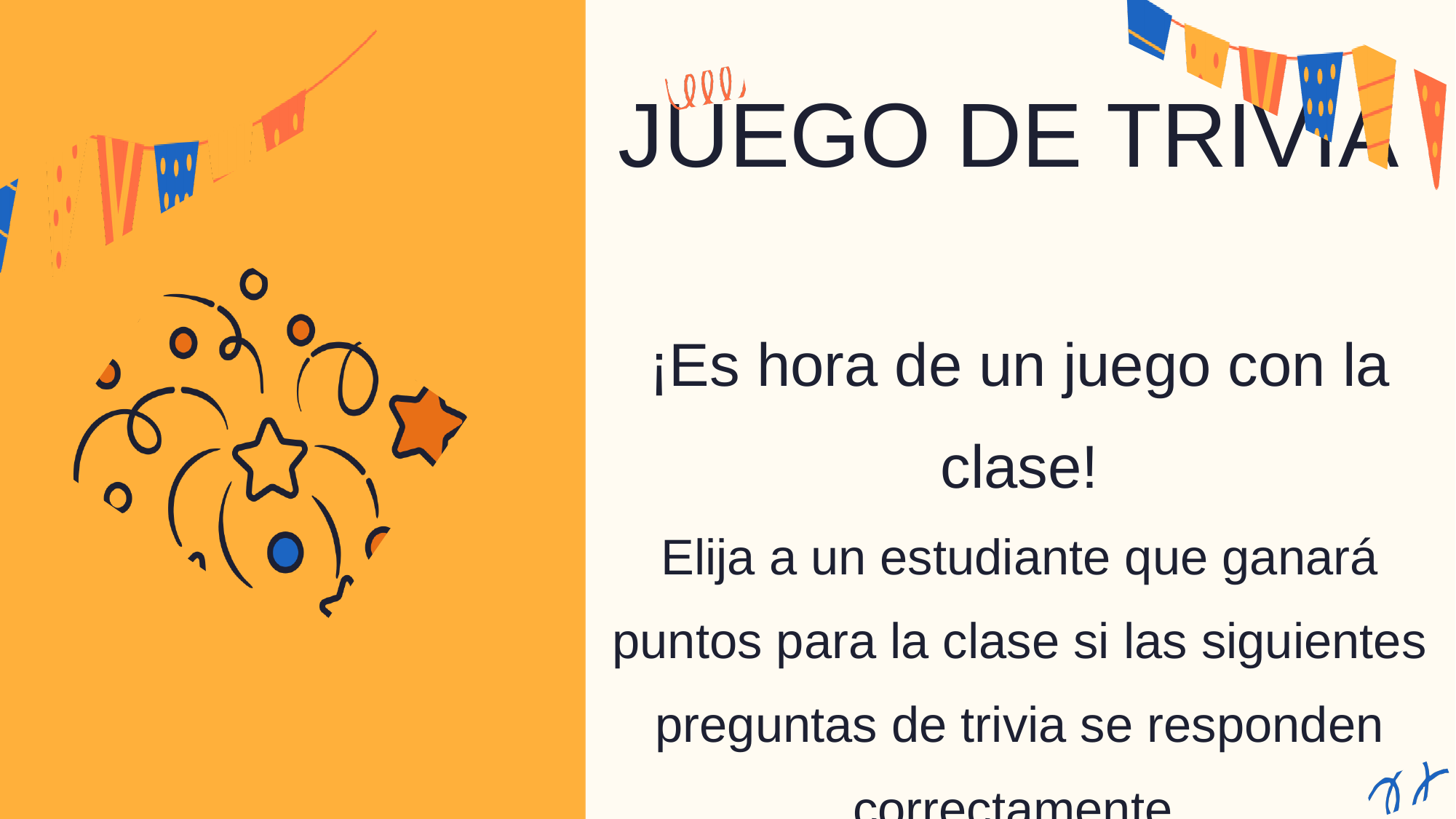

JUEGO DE TRIVIA

¡Es hora de un juego con la clase!
Elija a un estudiante que ganará puntos para la clase si las siguientes preguntas de trivia se responden correctamente.